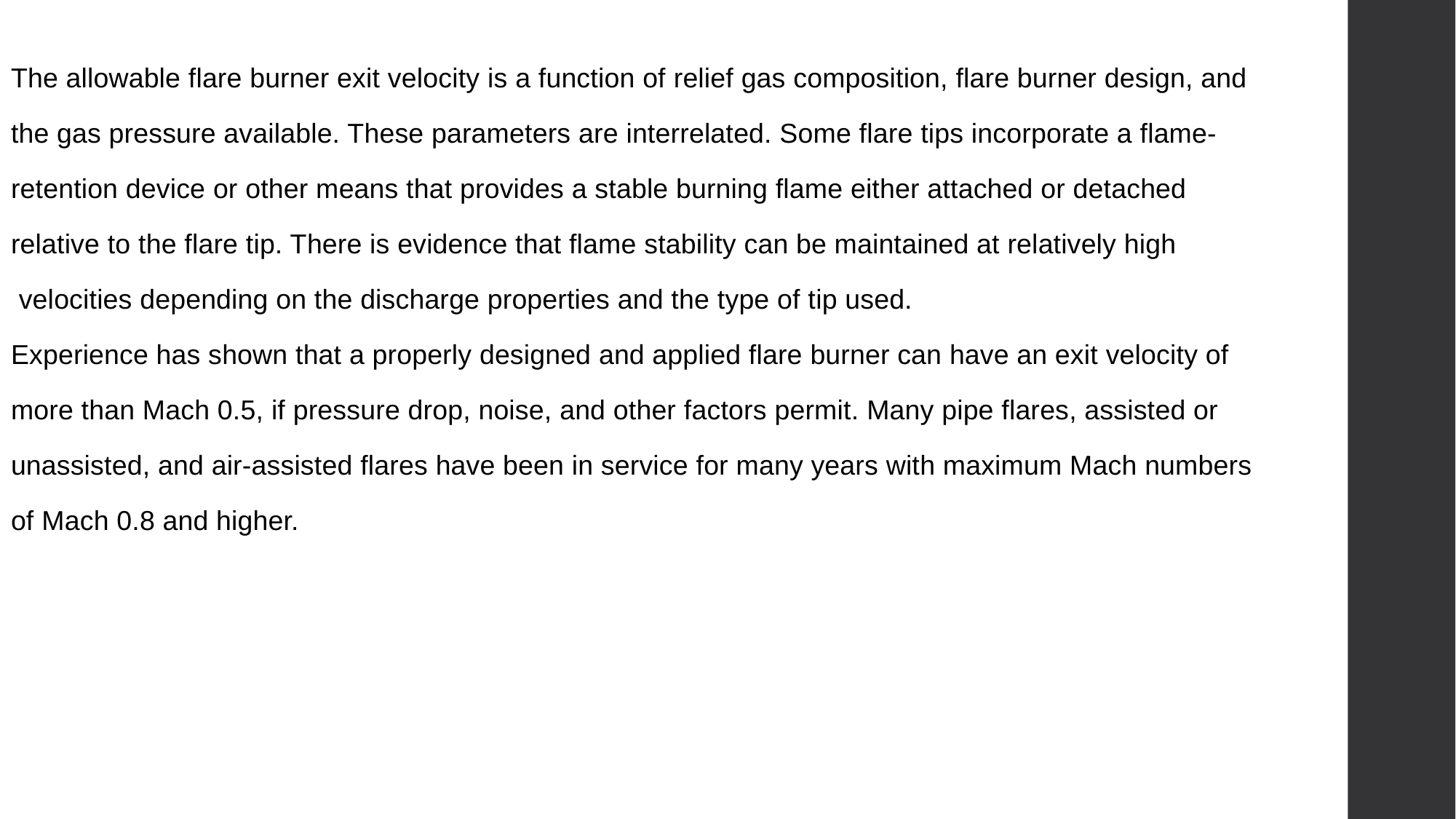

The allowable flare burner exit velocity is a function of relief gas composition, flare burner design, and
the gas pressure available. These parameters are interrelated. Some flare tips incorporate a flame-
retention device or other means that provides a stable burning flame either attached or detached
relative to the flare tip. There is evidence that flame stability can be maintained at relatively high
 velocities depending on the discharge properties and the type of tip used.
Experience has shown that a properly designed and applied flare burner can have an exit velocity of
more than Mach 0.5, if pressure drop, noise, and other factors permit. Many pipe flares, assisted or
unassisted, and air-assisted flares have been in service for many years with maximum Mach numbers
of Mach 0.8 and higher.